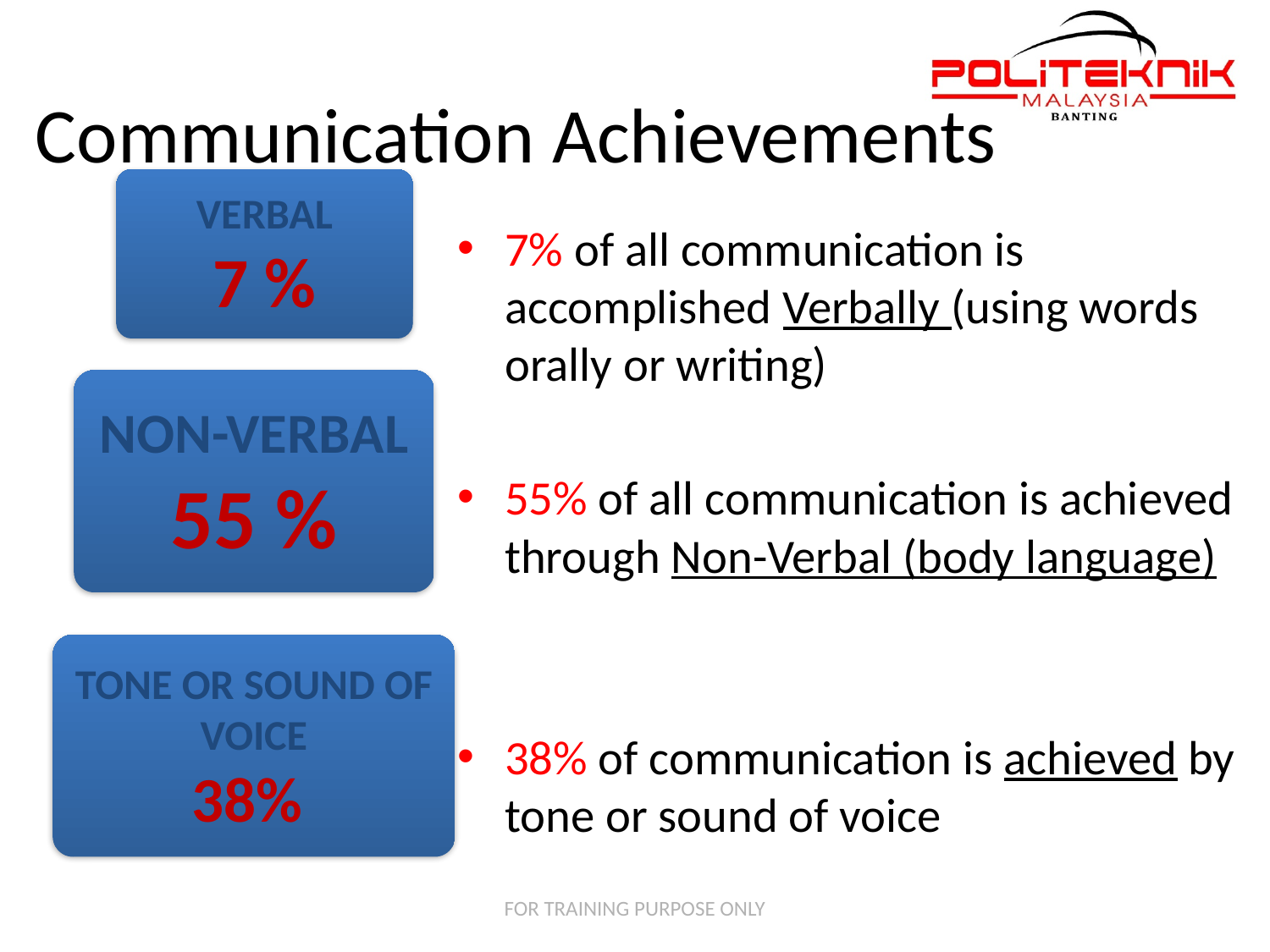

# Communication Achievements
VERBAL
7 %
7% of all communication is accomplished Verbally (using words orally or writing)

55% of all communication is achieved through Non-Verbal (body language)

38% of communication is achieved by tone or sound of voice
NON-VERBAL
55 %

TONE OR SOUND OF VOICE
38%

FOR TRAINING PURPOSE ONLY